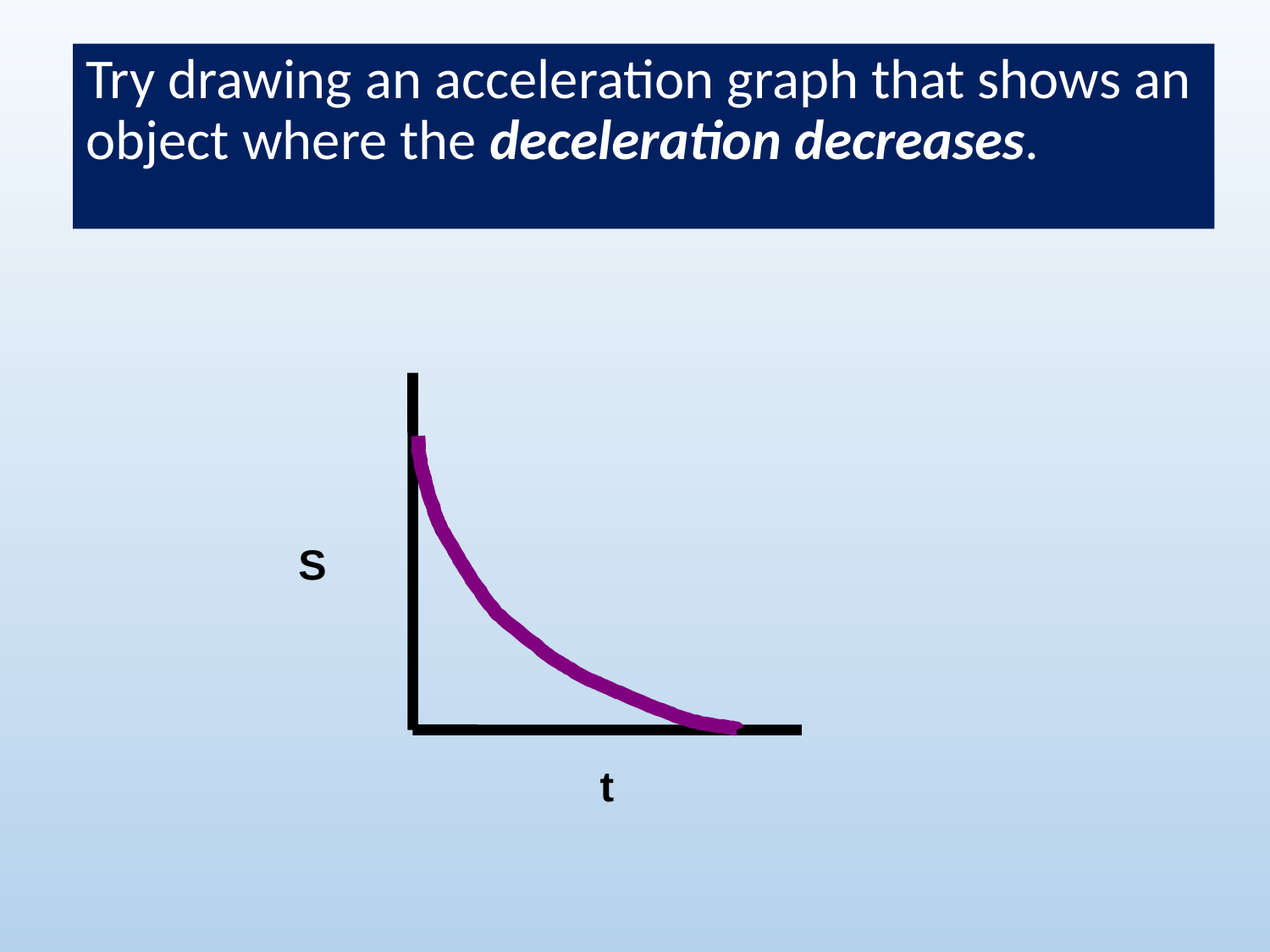

Try drawing an acceleration graph that shows an object where the deceleration decreases.

S

t